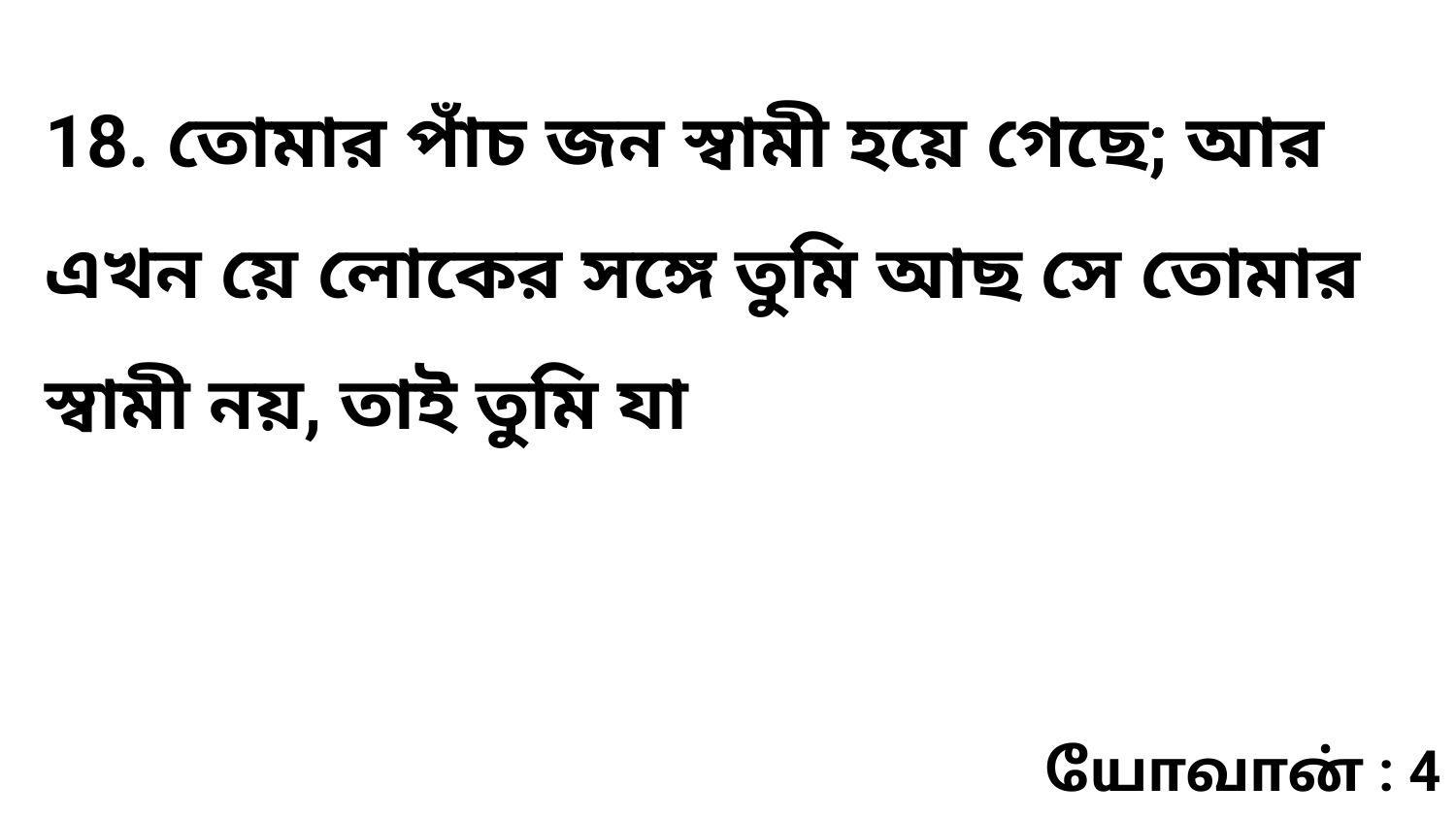

18. তোমার পাঁচ জন স্বামী হয়ে গেছে; আর এখন য়ে লোকের সঙ্গে তুমি আছ সে তোমার স্বামী নয়, তাই তুমি যা
யோவான் : 4